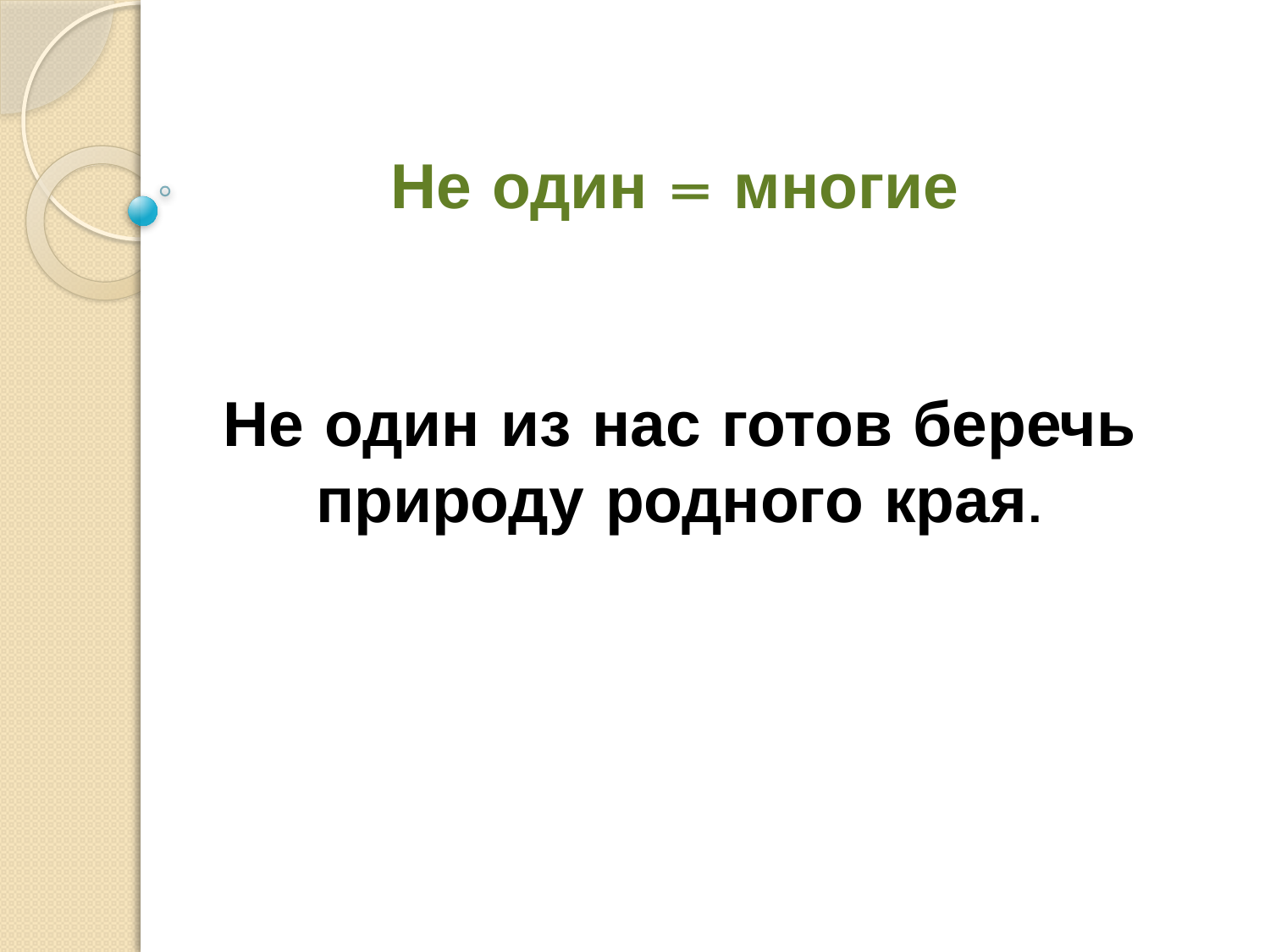

Не один = многие
Не один из нас готов беречь природу родного края.